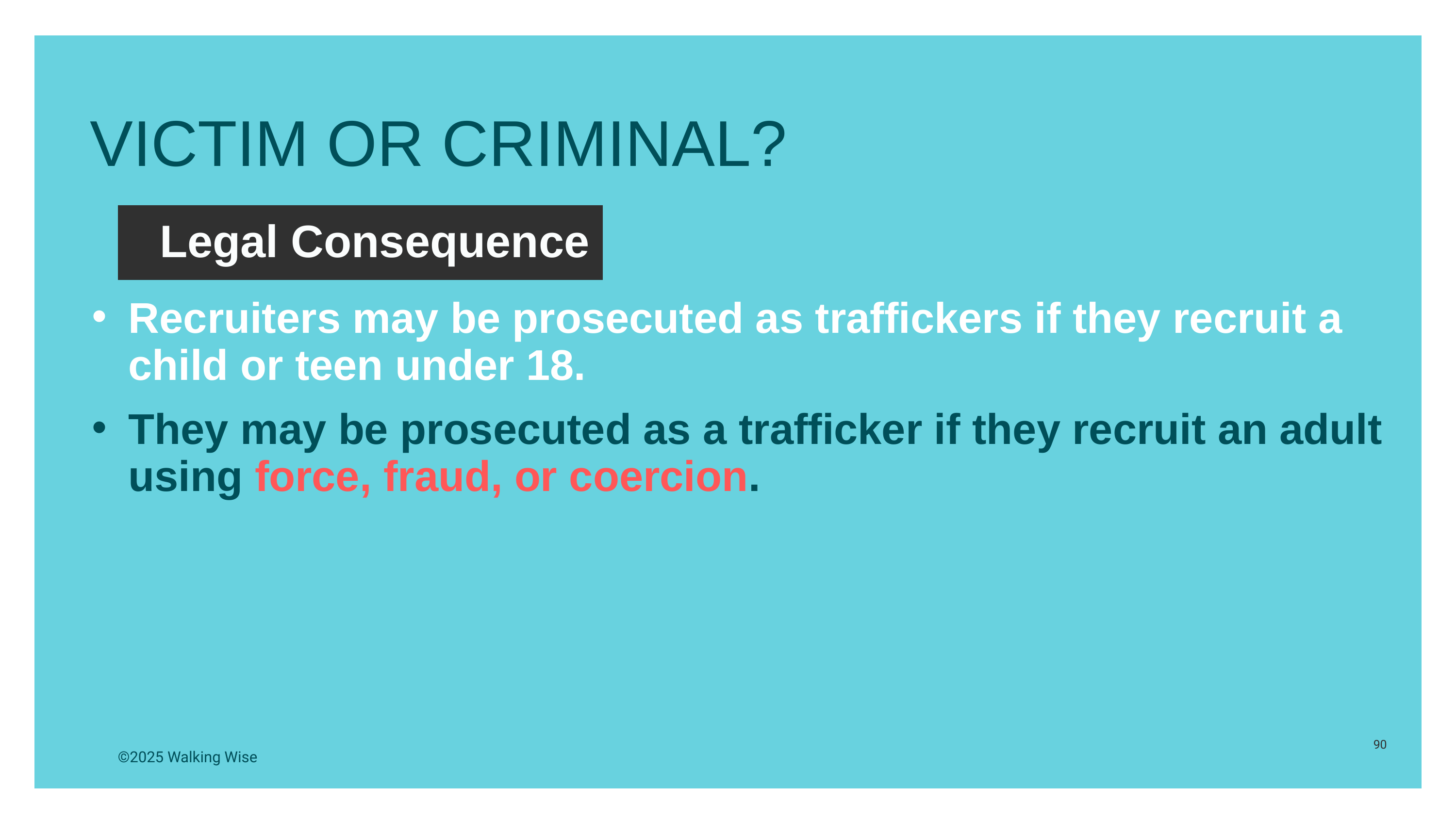

VICTIM OR CRIMINAL?

   Legal Consequence
Recruiters may be prosecuted as traffickers if they recruit a child or teen under 18.

They may be prosecuted as a trafficker if they recruit an adult using force, fraud, or coercion.

90
©2025 Walking Wise